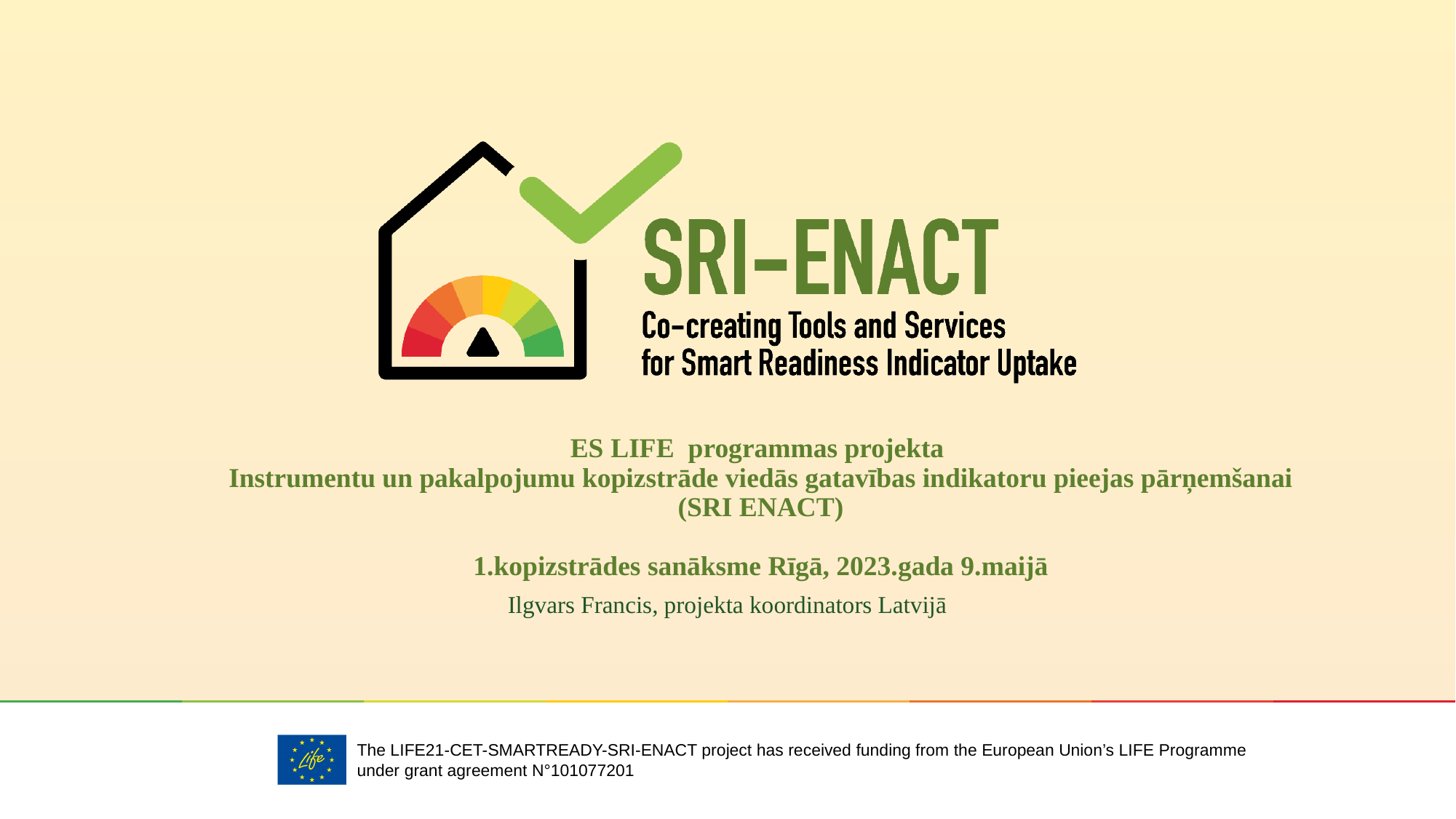

# ES LIFE  programmas projekta Instrumentu un pakalpojumu kopizstrāde viedās gatavības indikatoru pieejas pārņemšanai (SRI ENACT) 1.kopizstrādes sanāksme Rīgā, 2023.gada 9.maijā
Ilgvars Francis, projekta koordinators Latvijā